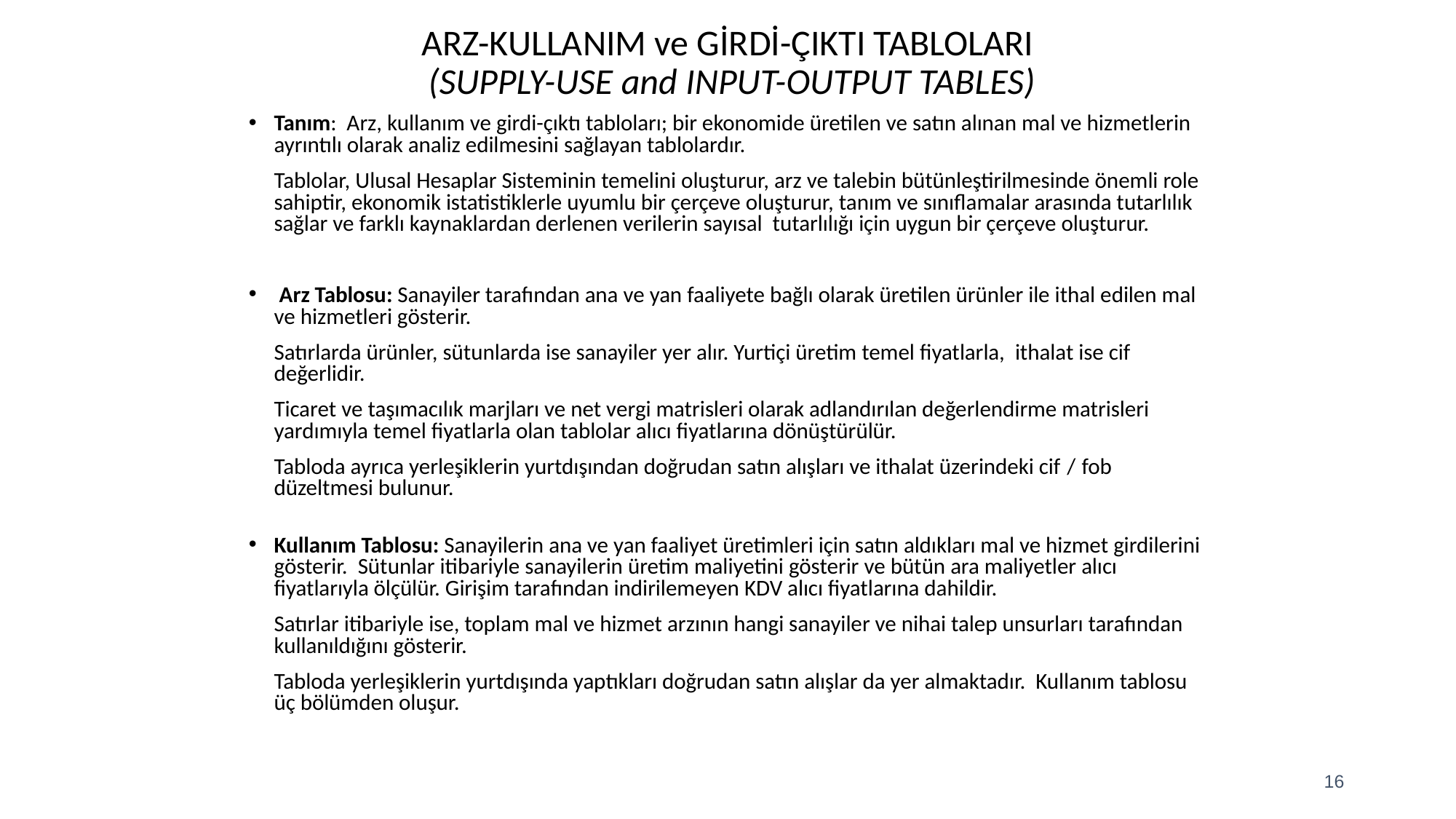

# ARZ-KULLANIM ve GİRDİ-ÇIKTI TABLOLARI (SUPPLY-USE and INPUT-OUTPUT TABLES)
Tanım:  Arz, kullanım ve girdi-çıktı tabloları; bir ekonomide üretilen ve satın alınan mal ve hizmetlerin ayrıntılı olarak analiz edilmesini sağlayan tablolardır.
	Tablolar, Ulusal Hesaplar Sisteminin temelini oluşturur, arz ve talebin bütünleştirilmesinde önemli role sahiptir, ekonomik istatistiklerle uyumlu bir çerçeve oluşturur, tanım ve sınıflamalar arasında tutarlılık sağlar ve farklı kaynaklardan derlenen verilerin sayısal  tutarlılığı için uygun bir çerçeve oluşturur.

 Arz Tablosu: Sanayiler tarafından ana ve yan faaliyete bağlı olarak üretilen ürünler ile ithal edilen mal ve hizmetleri gösterir.
	Satırlarda ürünler, sütunlarda ise sanayiler yer alır. Yurtiçi üretim temel fiyatlarla,  ithalat ise cif değerlidir.
	Ticaret ve taşımacılık marjları ve net vergi matrisleri olarak adlandırılan değerlendirme matrisleri yardımıyla temel fiyatlarla olan tablolar alıcı fiyatlarına dönüştürülür.
	Tabloda ayrıca yerleşiklerin yurtdışından doğrudan satın alışları ve ithalat üzerindeki cif / fob düzeltmesi bulunur.
Kullanım Tablosu: Sanayilerin ana ve yan faaliyet üretimleri için satın aldıkları mal ve hizmet girdilerini gösterir.  Sütunlar itibariyle sanayilerin üretim maliyetini gösterir ve bütün ara maliyetler alıcı fiyatlarıyla ölçülür. Girişim tarafından indirilemeyen KDV alıcı fiyatlarına dahildir.
	Satırlar itibariyle ise, toplam mal ve hizmet arzının hangi sanayiler ve nihai talep unsurları tarafından kullanıldığını gösterir.
	Tabloda yerleşiklerin yurtdışında yaptıkları doğrudan satın alışlar da yer almaktadır.  Kullanım tablosu üç bölümden oluşur.

16